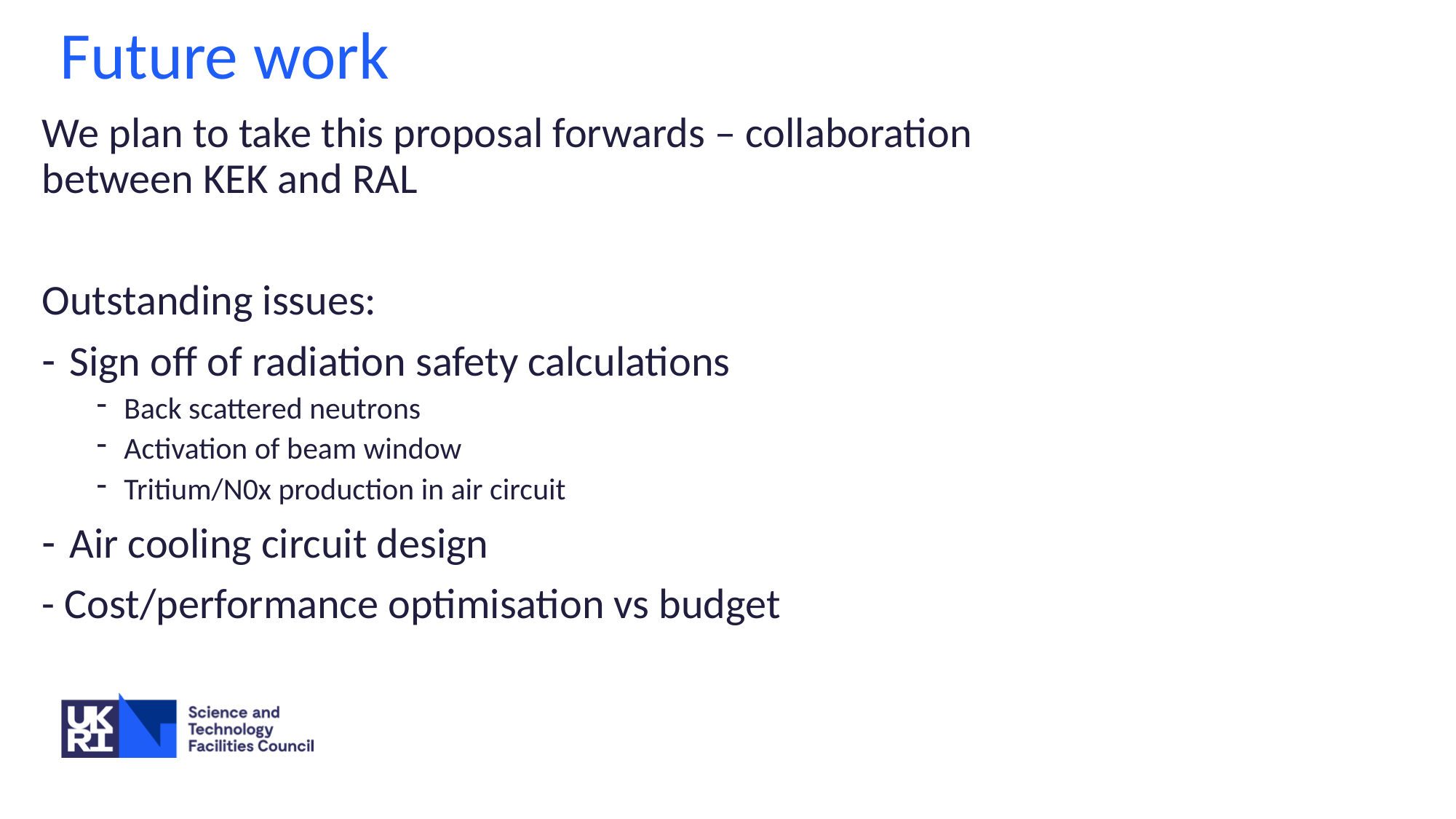

Future work
We plan to take this proposal forwards – collaboration between KEK and RAL

Outstanding issues:
Sign off of radiation safety calculations
Back scattered neutrons
Activation of beam window
Tritium/N0x production in air circuit
Air cooling circuit design
- Cost/performance optimisation vs budget